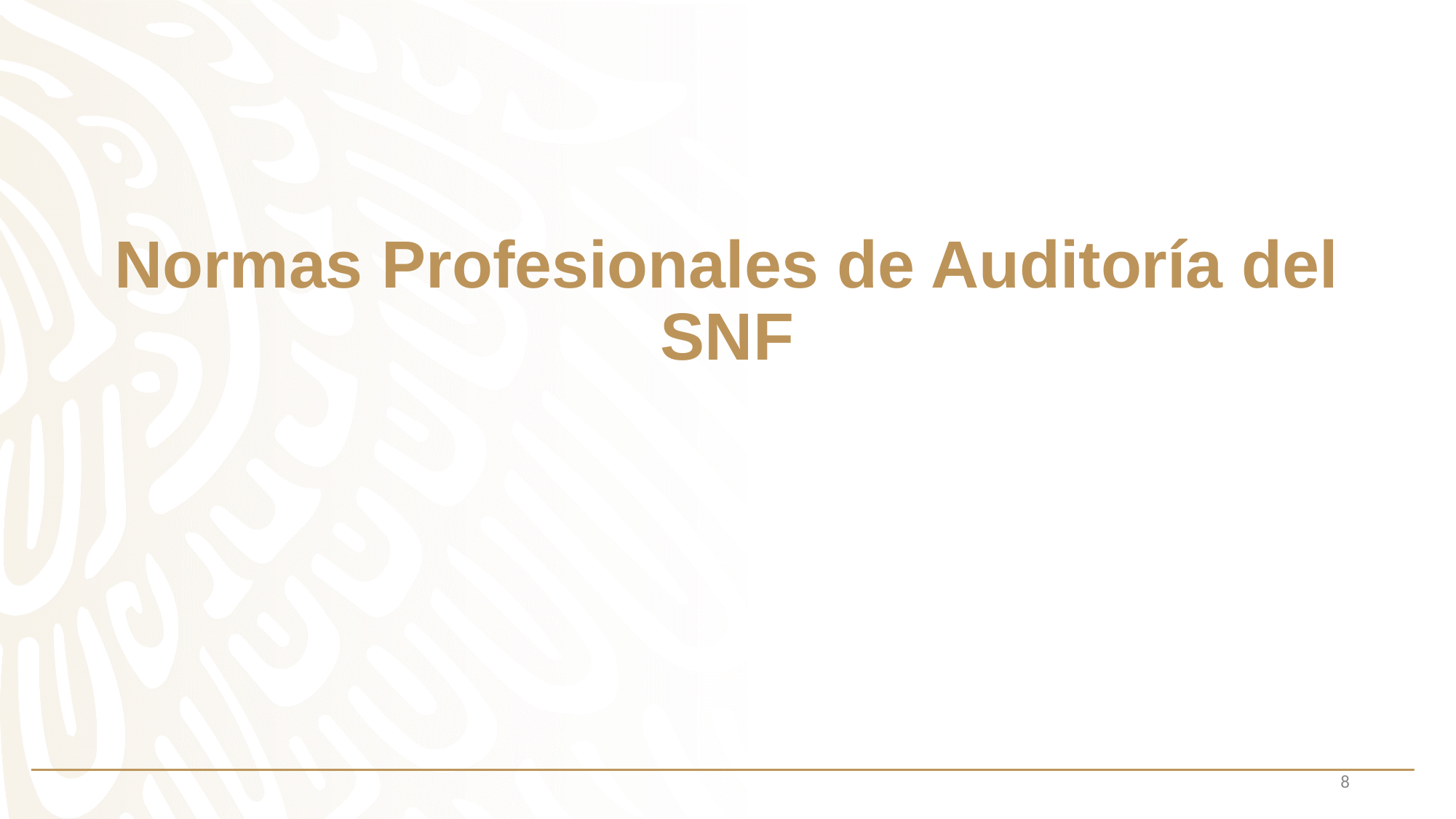

# Normas Profesionales de Auditoría del SNF
8